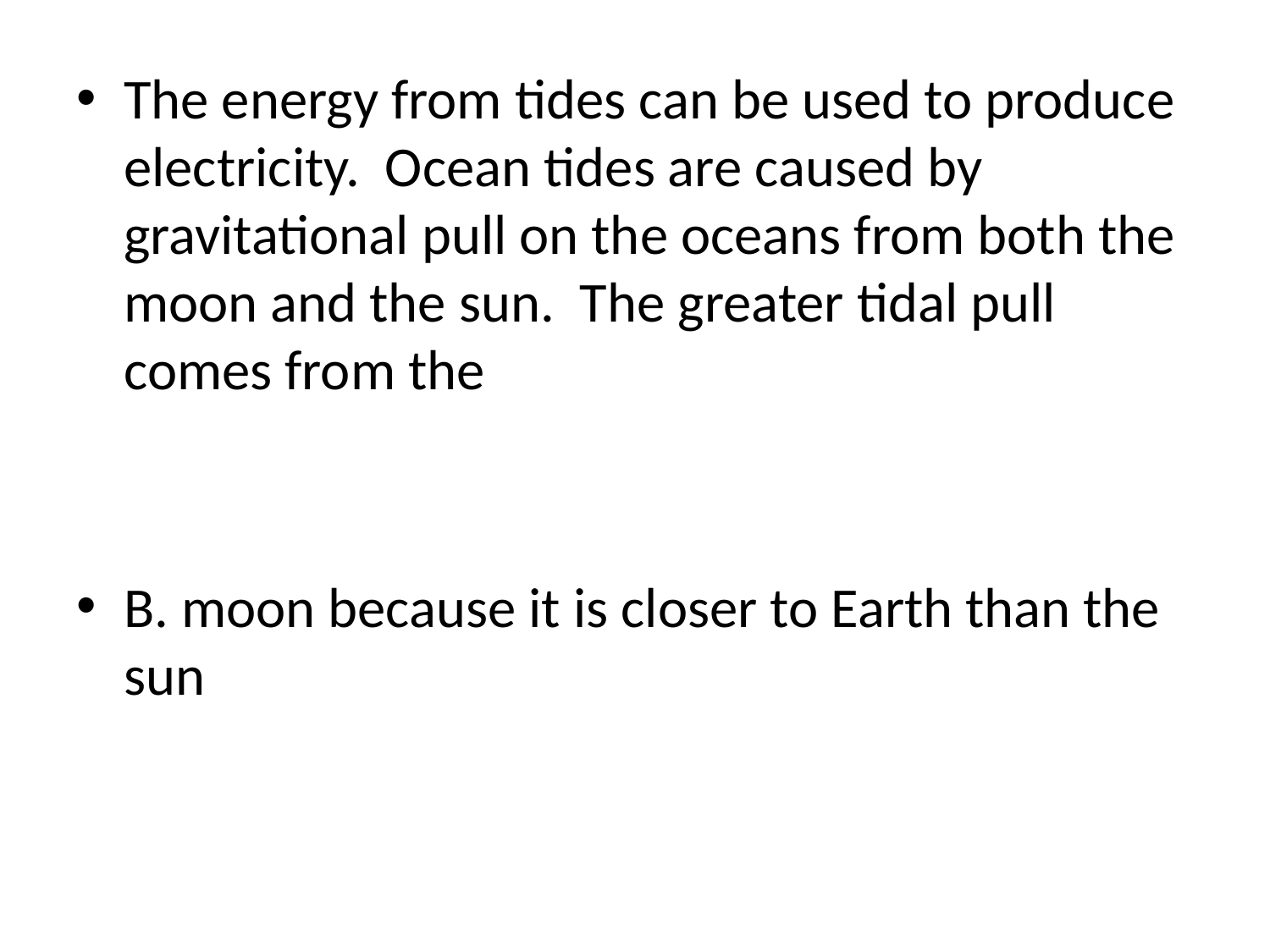

The energy from tides can be used to produce electricity.  Ocean tides are caused by gravitational pull on the oceans from both the moon and the sun.  The greater tidal pull comes from the

B. moon because it is closer to Earth than the sun